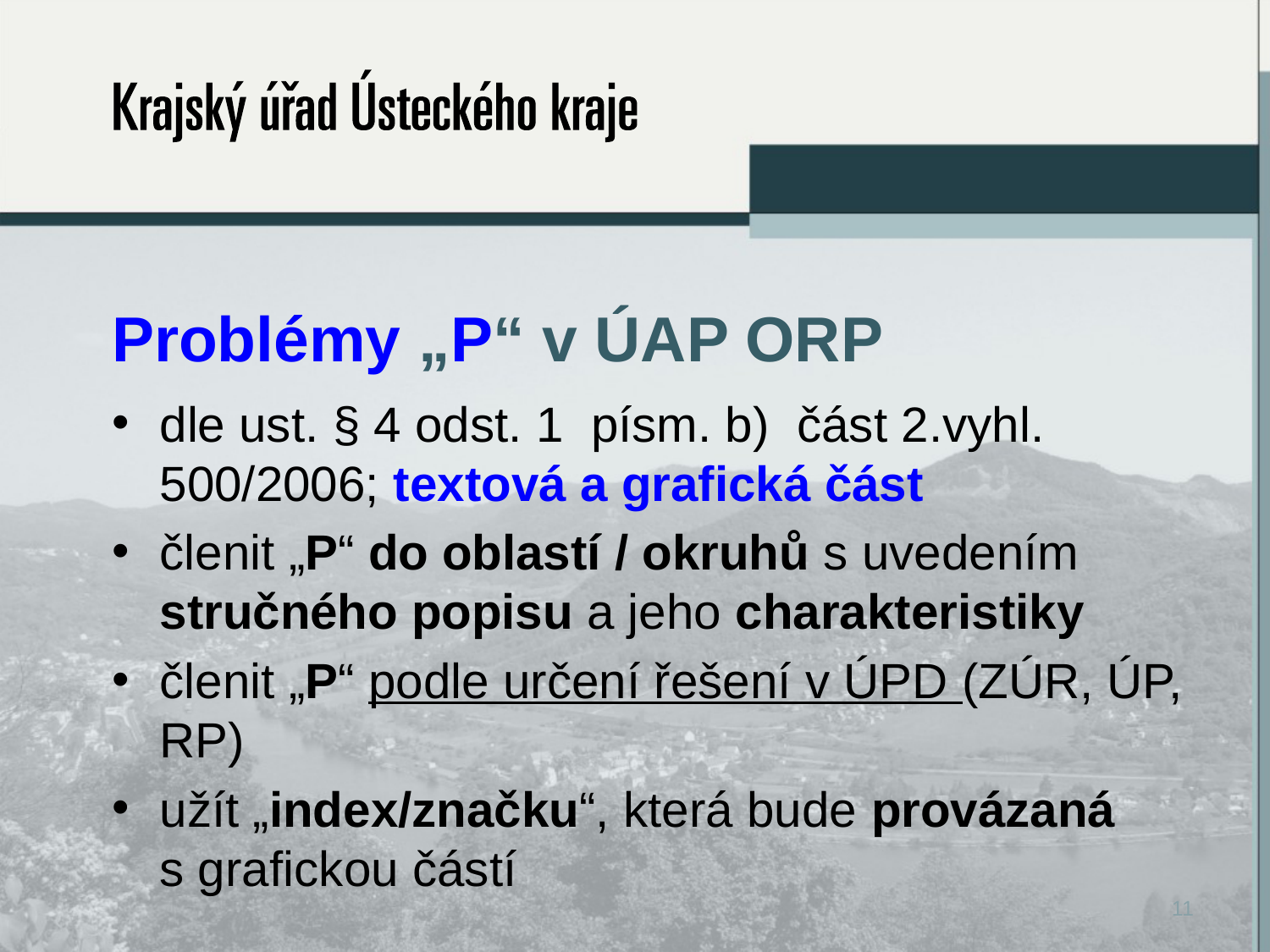

# Problémy „P“ v ÚAP ORP
dle ust. § 4 odst. 1  písm. b)  část 2.vyhl. 500/2006; textová a grafická část
členit „P“ do oblastí / okruhů s uvedením stručného popisu a jeho charakteristiky
členit „P“ podle určení řešení v ÚPD (ZÚR, ÚP, RP)
užít „index/značku“, která bude provázaná
s grafickou částí

11